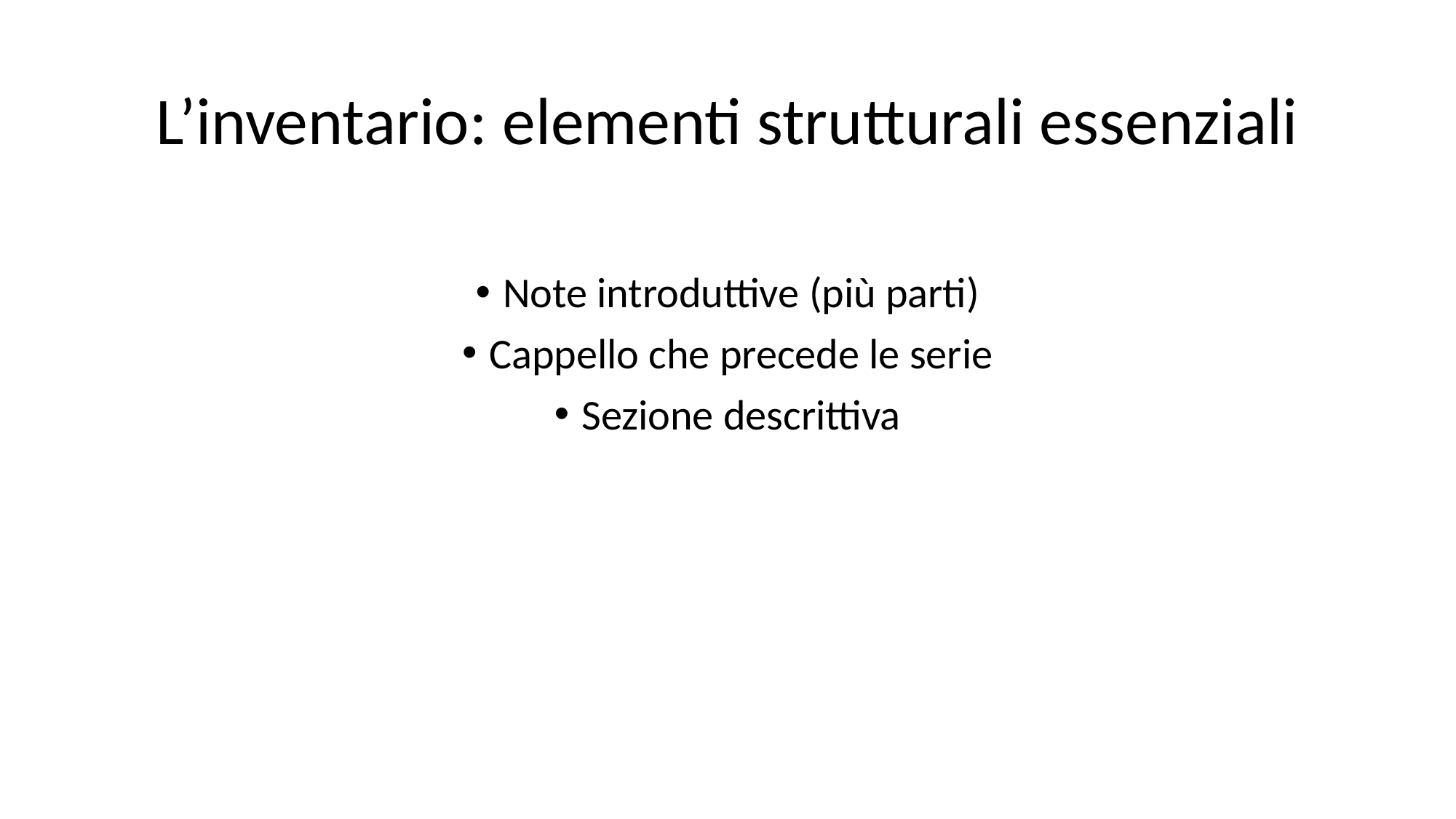

# L’inventario: elementi strutturali essenziali
Note introduttive (più parti)
Cappello che precede le serie
Sezione descrittiva